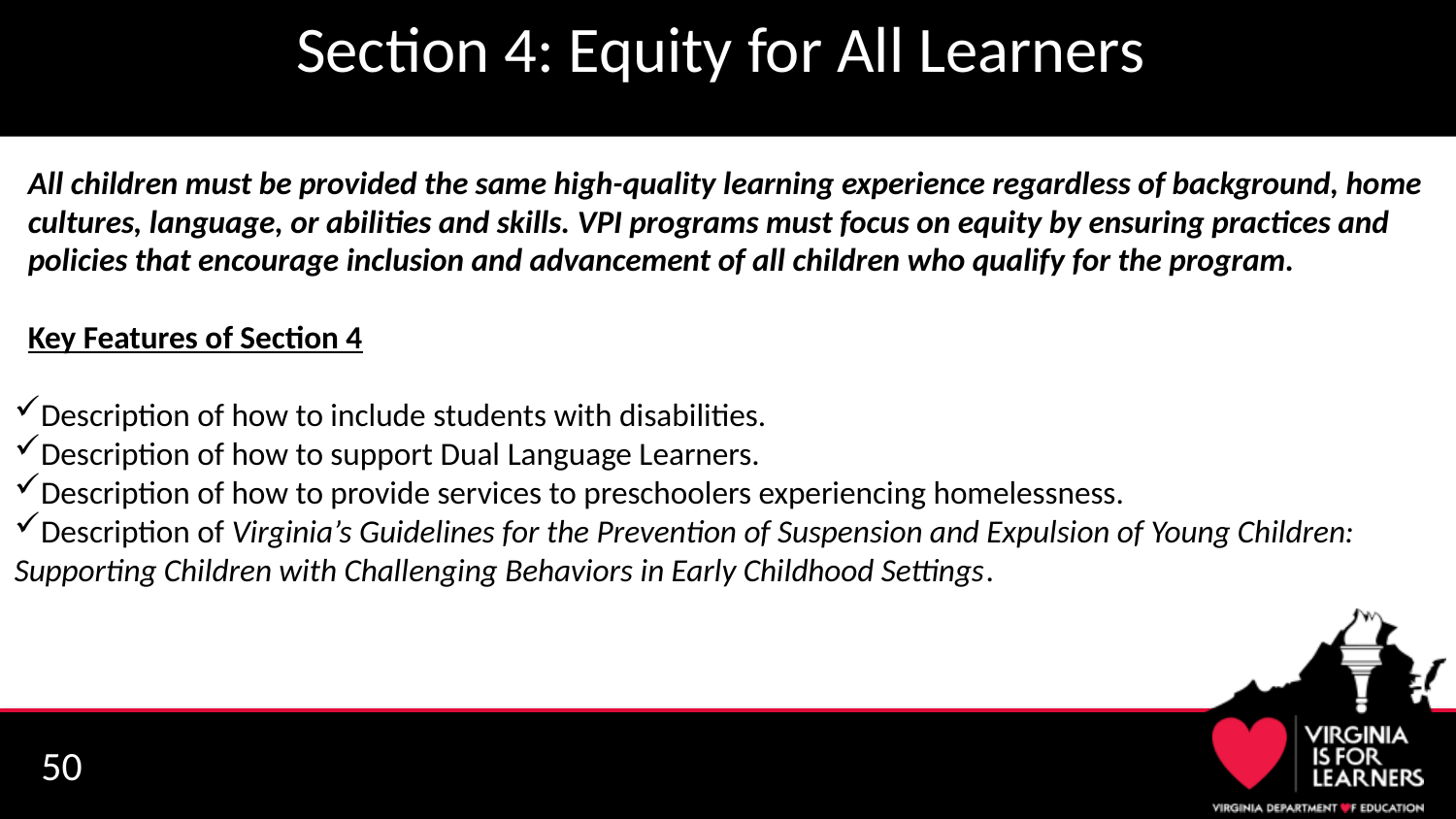

# Section 4: Equity for All Learners
All children must be provided the same high-quality learning experience regardless of background, home cultures, language, or abilities and skills. VPI programs must focus on equity by ensuring practices and policies that encourage inclusion and advancement of all children who qualify for the program.

Key Features of Section 4

Description of how to include students with disabilities.
Description of how to support Dual Language Learners.
Description of how to provide services to preschoolers experiencing homelessness.
Description of Virginia’s Guidelines for the Prevention of Suspension and Expulsion of Young Children:    Supporting Children with Challenging Behaviors in Early Childhood Settings.